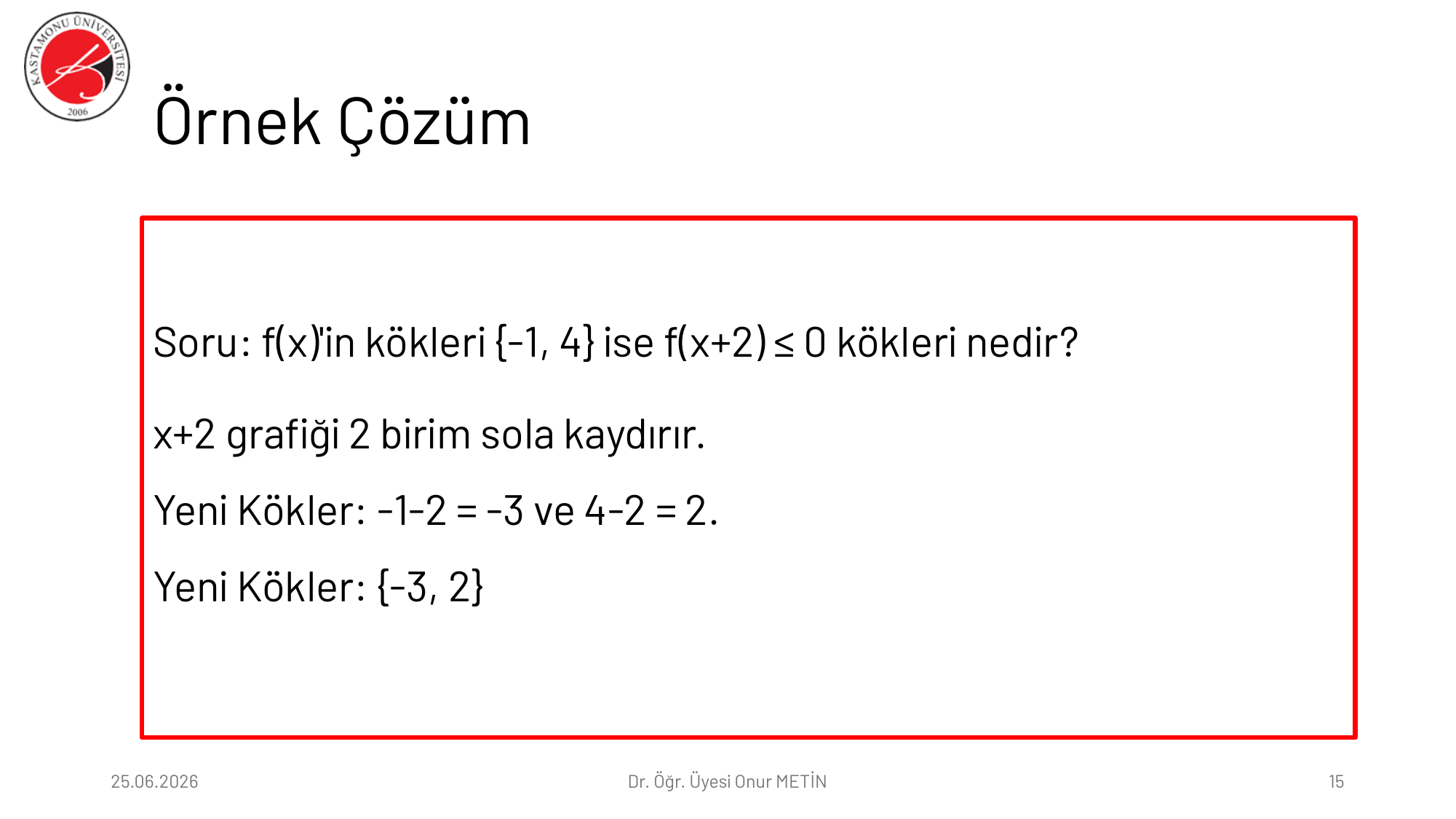

# Örnek Çözüm

Soru: f(x)'in kökleri {-1, 4} ise f(x+2) ≤ 0 kökleri nedir?
x+2 grafiği 2 birim sola kaydırır.
Yeni Kökler: -1-2 = -3 ve 4-2 = 2.
Yeni Kökler: {-3, 2}

25.06.2026
Dr. Öğr. Üyesi Onur METİN
15